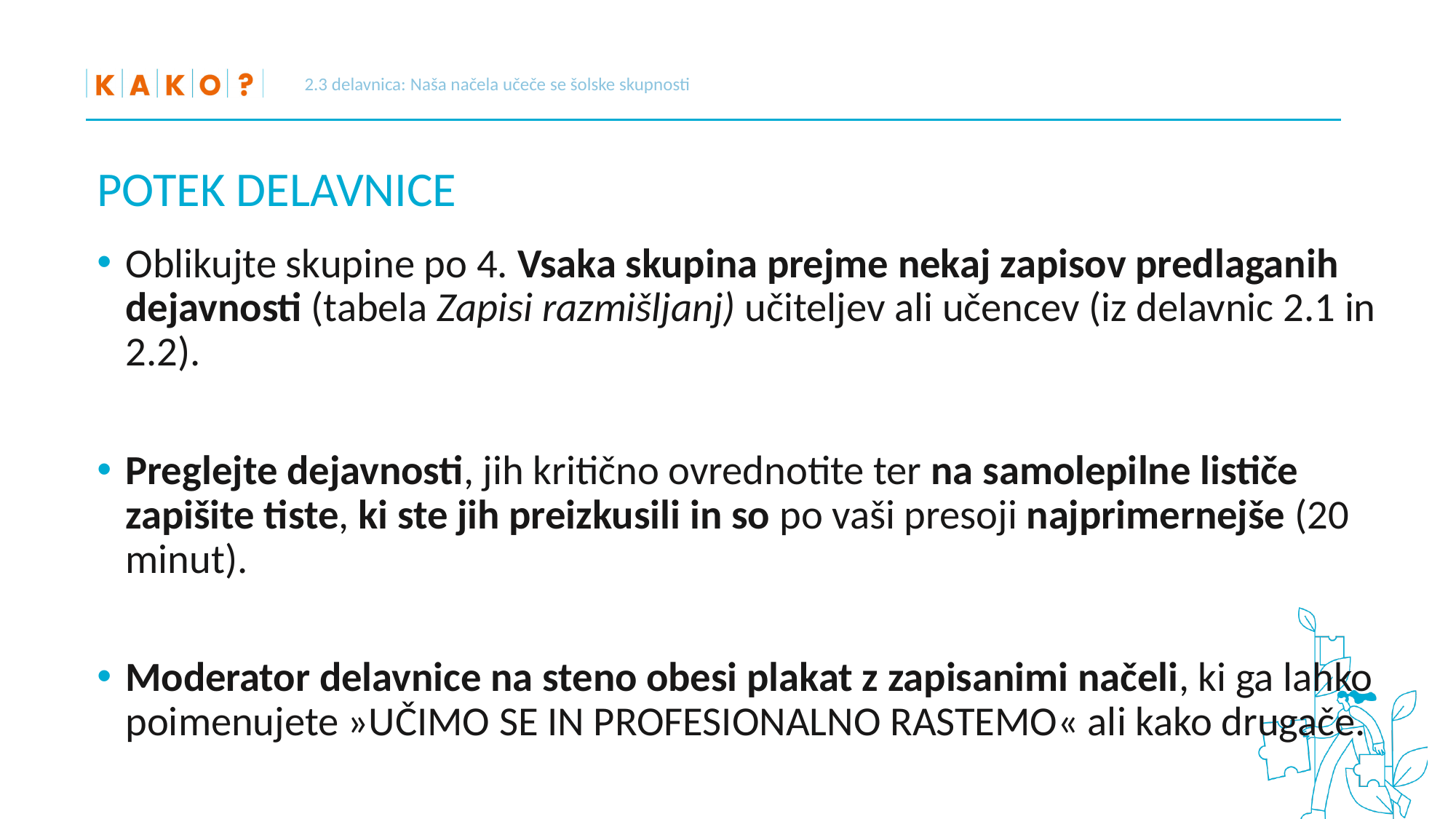

2.3 delavnica: Naša načela učeče se šolske skupnosti
# POTEK DELAVNICE
Oblikujte skupine po 4. Vsaka skupina prejme nekaj zapisov predlaganih dejavnosti (tabela Zapisi razmišljanj) učiteljev ali učencev (iz delavnic 2.1 in 2.2).

Preglejte dejavnosti, jih kritično ovrednotite ter na samolepilne lističe zapišite tiste, ki ste jih preizkusili in so po vaši presoji najprimernejše (20 minut).

Moderator delavnice na steno obesi plakat z zapisanimi načeli, ki ga lahko poimenujete »UČIMO SE IN PROFESIONALNO RASTEMO« ali kako drugače.